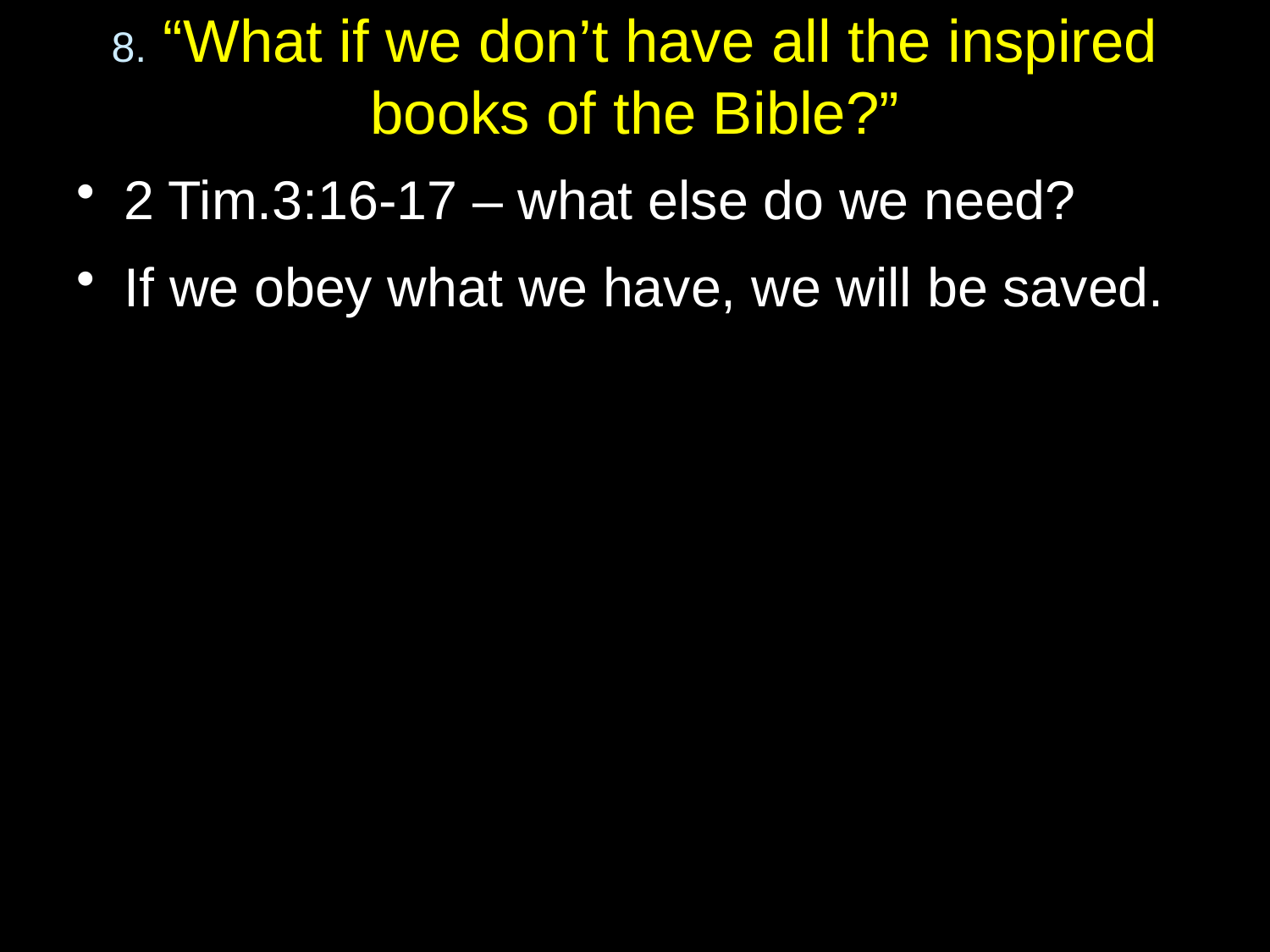

# 8. “What if we don’t have all the inspired books of the Bible?”
2 Tim.3:16-17 – what else do we need?
If we obey what we have, we will be saved.